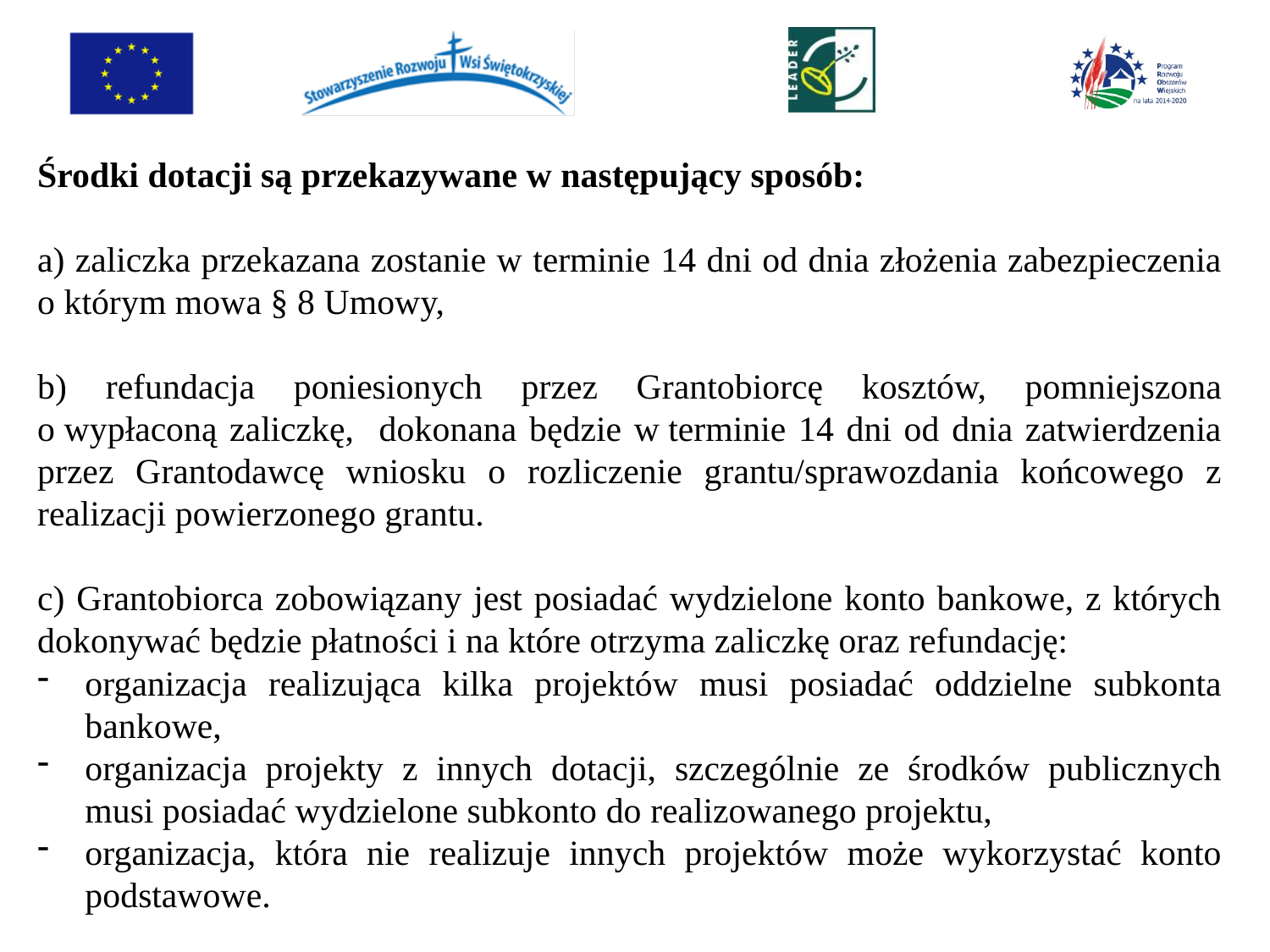

Środki dotacji są przekazywane w następujący sposób:

a) zaliczka przekazana zostanie w terminie 14 dni od dnia złożenia zabezpieczenia o którym mowa § 8 Umowy,

b) refundacja poniesionych przez Grantobiorcę kosztów, pomniejszona o wypłaconą zaliczkę,  dokonana będzie w terminie 14 dni od dnia zatwierdzenia przez Grantodawcę wniosku o rozliczenie grantu/sprawozdania końcowego z realizacji powierzonego grantu.

c) Grantobiorca zobowiązany jest posiadać wydzielone konto bankowe, z których dokonywać będzie płatności i na które otrzyma zaliczkę oraz refundację:
organizacja realizująca kilka projektów musi posiadać oddzielne subkonta bankowe,
organizacja projekty z innych dotacji, szczególnie ze środków publicznych musi posiadać wydzielone subkonto do realizowanego projektu,
organizacja, która nie realizuje innych projektów może wykorzystać konto podstawowe.